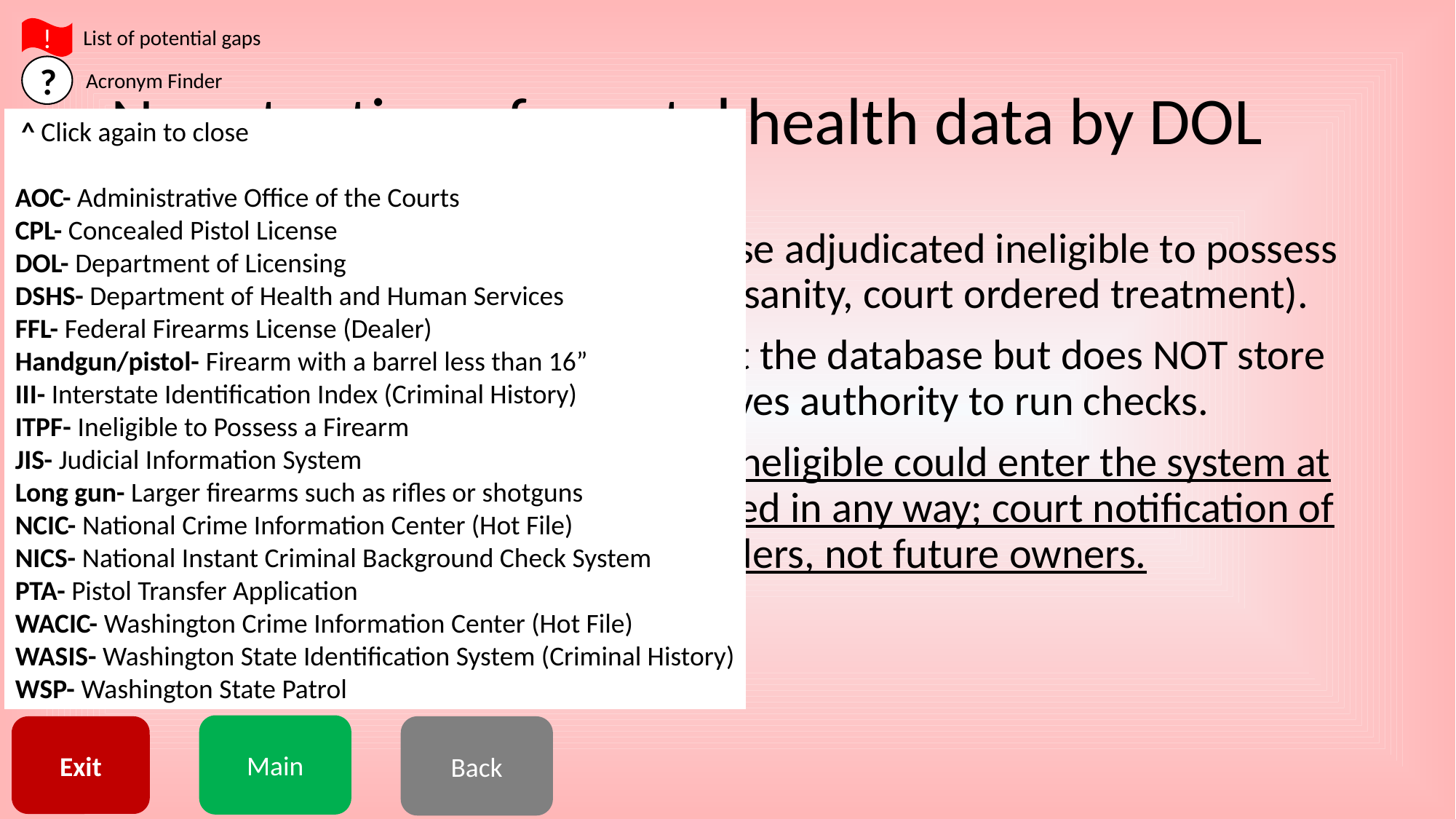

!
List of potential gaps
# No retention of mental health data by DOL
?
Acronym Finder
 ^ Click again to close

AOC- Administrative Office of the Courts
CPL- Concealed Pistol License
DOL- Department of Licensing
DSHS- Department of Health and Human Services
FFL- Federal Firearms License (Dealer)
Handgun/pistol- Firearm with a barrel less than 16”
III- Interstate Identification Index (Criminal History)
ITPF- Ineligible to Possess a Firearm
JIS- Judicial Information System
Long gun- Larger firearms such as rifles or shotguns
NCIC- National Crime Information Center (Hot File)
NICS- National Instant Criminal Background Check System
PTA- Pistol Transfer Application
WACIC- Washington Crime Information Center (Hot File)
WASIS- Washington State Identification System (Criminal History)
WSP- Washington State Patrol
AOC sends DOL information on those adjudicated ineligible to possess a firearm (not guilty by reason of insanity, court ordered treatment).
DOL checks this information against the database but does NOT store records as RCW 9.41.047(2) only gives authority to run checks.
This means that a person deemed ineligible could enter the system at a later date and would not be flagged in any way; court notification of DOL only works on current CPL holders, not future owners.
Main
Exit
Back